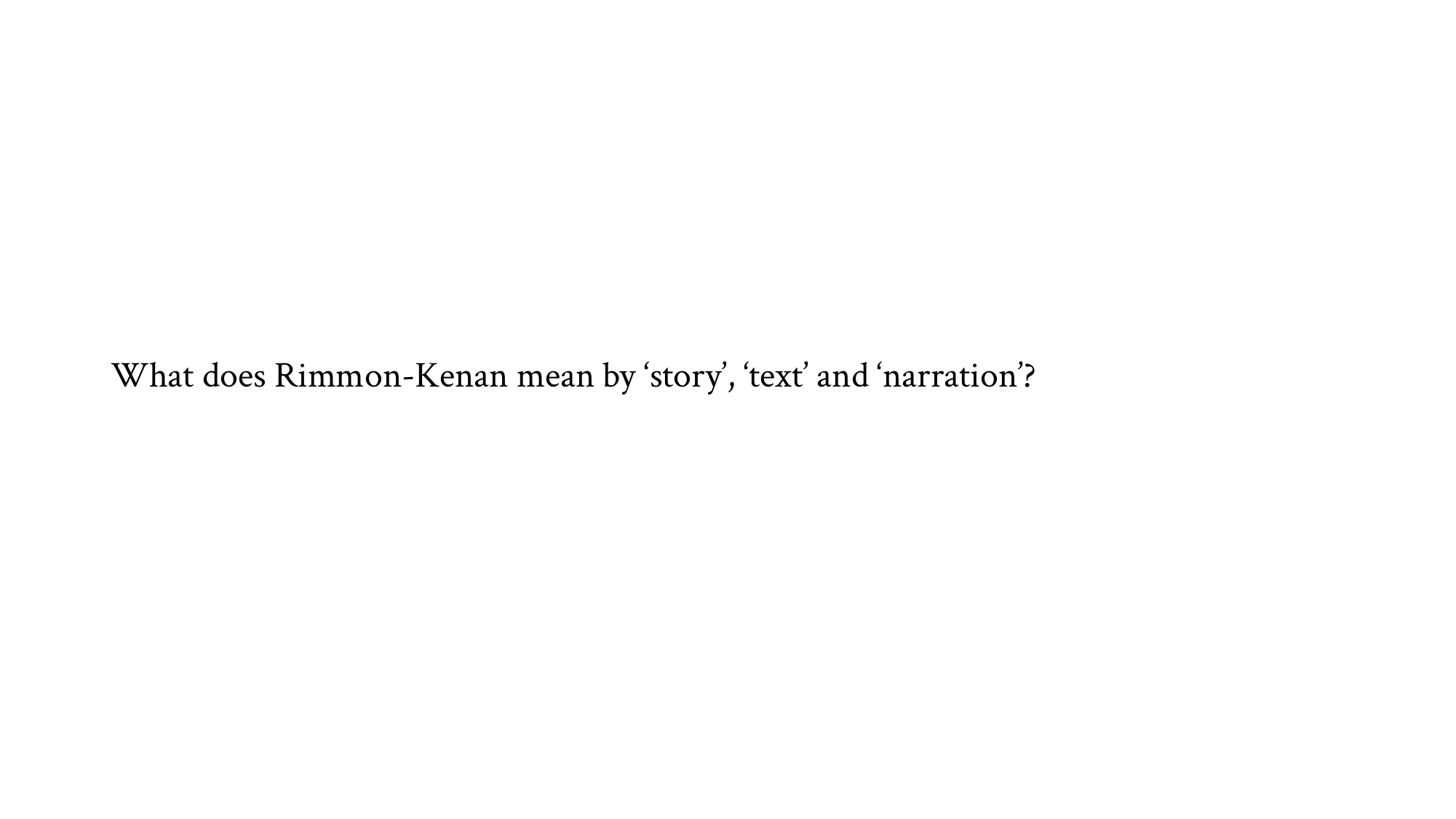

# What does Rimmon-Kenan mean by ‘story’, ‘text’ and ‘narration’?